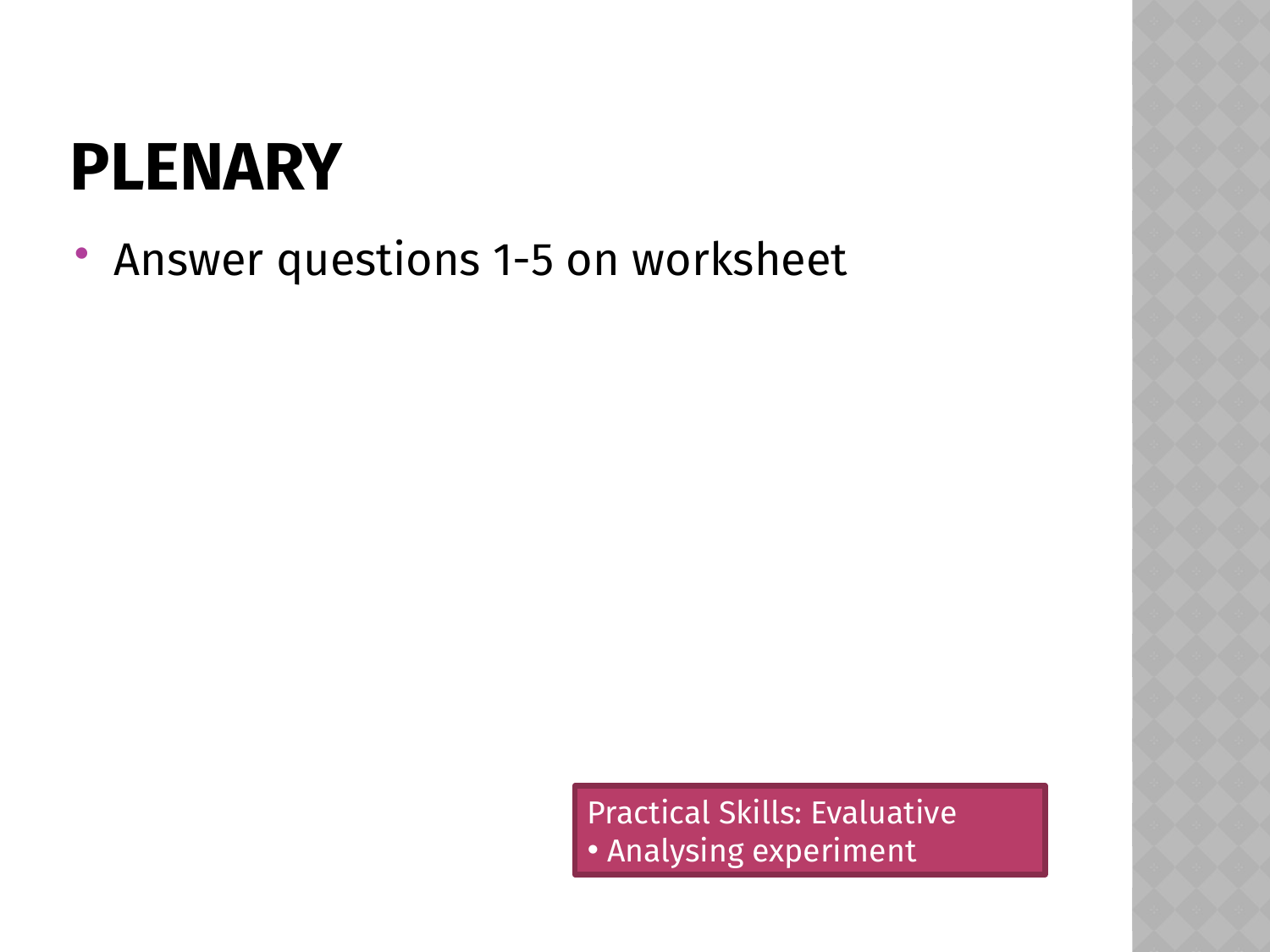

# Plenary
Answer questions 1-5 on worksheet
Practical Skills: Evaluative
 Analysing experiment